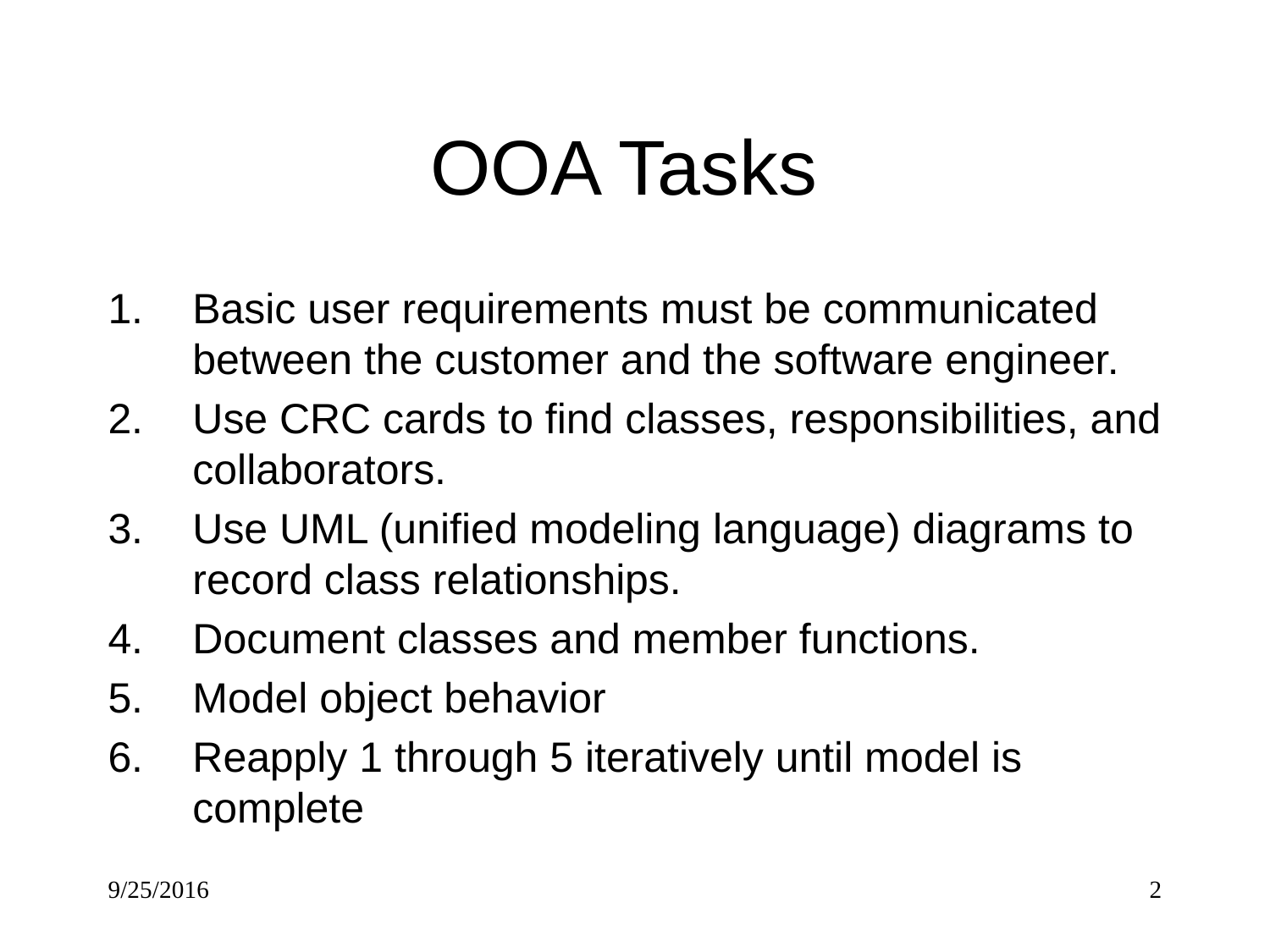

# OOA Tasks
Basic user requirements must be communicated between the customer and the software engineer.
Use CRC cards to find classes, responsibilities, and collaborators.
Use UML (unified modeling language) diagrams to record class relationships.
Document classes and member functions.
Model object behavior
Reapply 1 through 5 iteratively until model is complete
9/25/2016
2